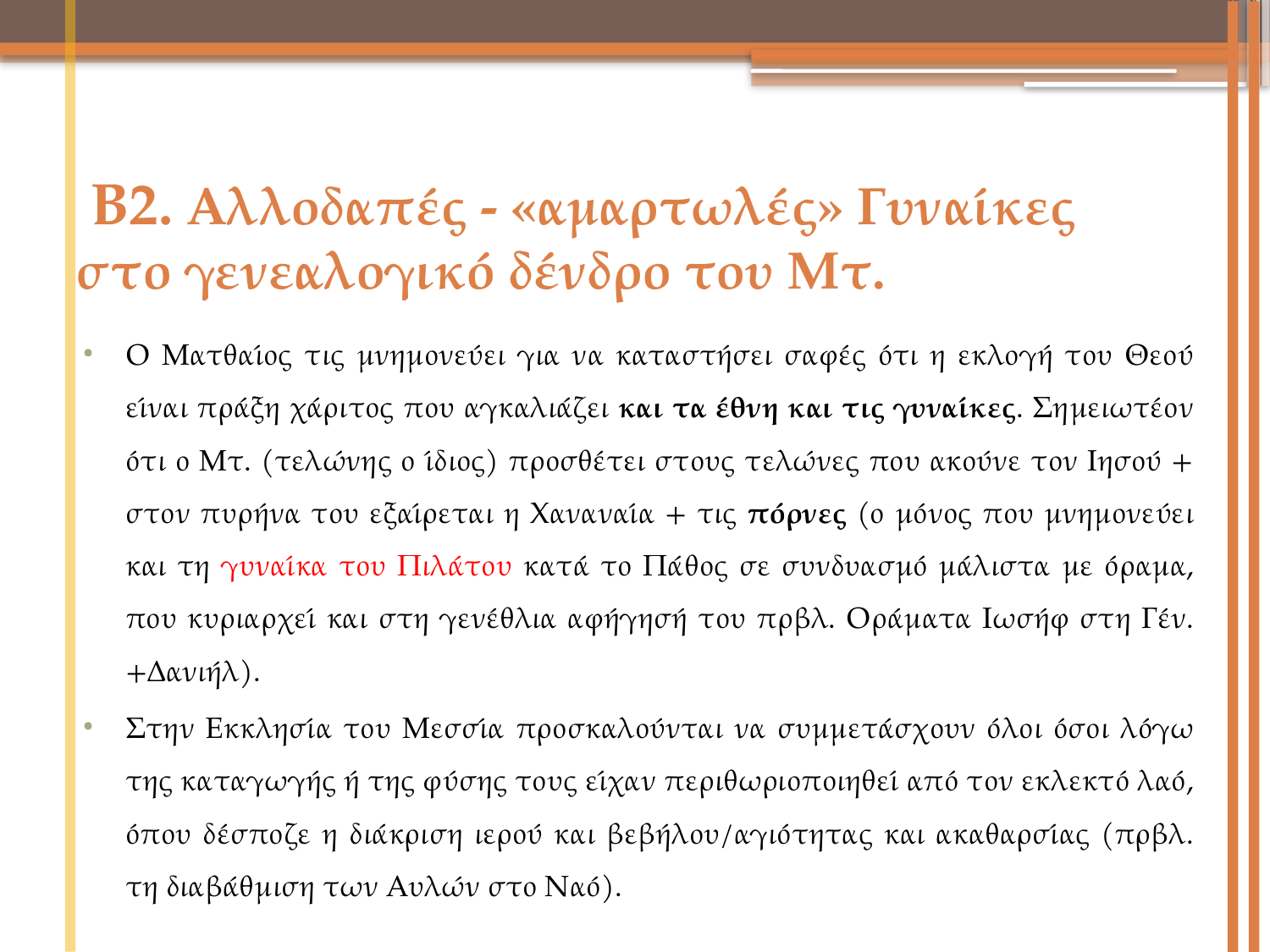

# Β2. Αλλοδαπές - «αμαρτωλές» Γυναίκες στο γενεαλογικό δένδρο του Μτ.
Ο Ματθαίος τις μνημονεύει για να καταστήσει σαφές ότι η εκλογή του Θεού είναι πράξη χάριτος που αγκαλιάζει και τα έθνη και τις γυναίκες. Σημειωτέον ότι ο Μτ. (τελώνης ο ίδιος) προσθέτει στους τελώνες που ακούνε τον Ιησού + στον πυρήνα του εξαίρεται η Χαναναία + τις πόρνες (ο μόνος που μνημονεύει και τη γυναίκα του Πιλάτου κατά το Πάθος σε συνδυασμό μάλιστα με όραμα, που κυριαρχεί και στη γενέθλια αφήγησή του πρβλ. Οράματα Ιωσήφ στη Γέν. +Δανιήλ).
Στην Εκκλησία του Μεσσία προσκαλούνται να συμμετάσχουν όλοι όσοι λόγω της καταγωγής ή της φύσης τους είχαν περιθωριοποιηθεί από τον εκλεκτό λαό, όπου δέσποζε η διάκριση ιερού και βεβήλου/αγιότητας και ακαθαρσίας (πρβλ. τη διαβάθμιση των Αυλών στο Ναό).